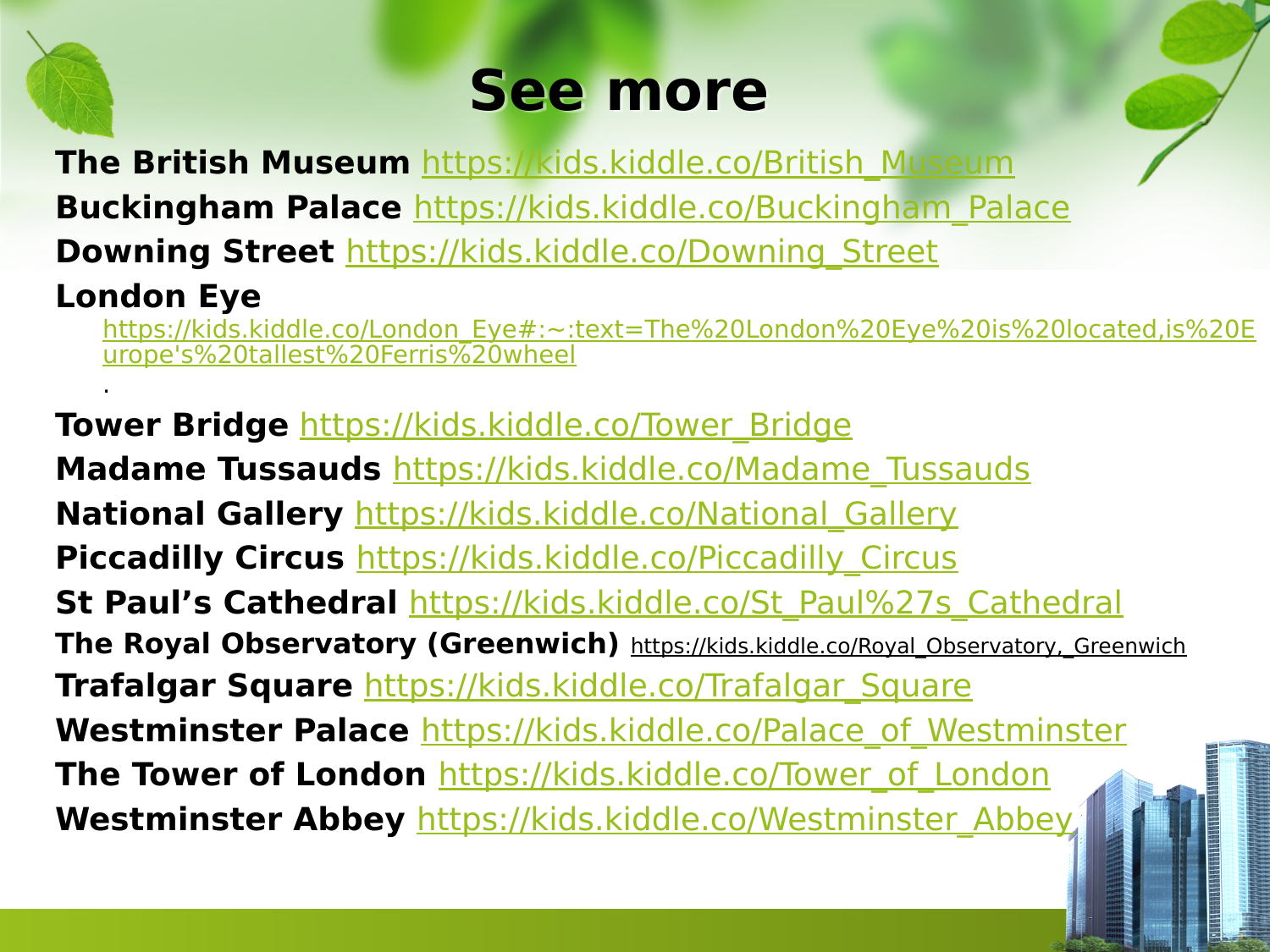

# See more
The British Museum https://kids.kiddle.co/British_Museum
Buckingham Palace https://kids.kiddle.co/Buckingham_Palace
Downing Street https://kids.kiddle.co/Downing_Street
London Eye https://kids.kiddle.co/London_Eye#:~:text=The%20London%20Eye%20is%20located,is%20Europe's%20tallest%20Ferris%20wheel.
Tower Bridge https://kids.kiddle.co/Tower_Bridge
Madame Tussauds https://kids.kiddle.co/Madame_Tussauds
National Gallery https://kids.kiddle.co/National_Gallery
Piccadilly Circus https://kids.kiddle.co/Piccadilly_Circus
St Paul’s Cathedral https://kids.kiddle.co/St_Paul%27s_Cathedral
The Royal Observatory (Greenwich) https://kids.kiddle.co/Royal_Observatory,_Greenwich
Trafalgar Square https://kids.kiddle.co/Trafalgar_Square
Westminster Palace https://kids.kiddle.co/Palace_of_Westminster
The Tower of London https://kids.kiddle.co/Tower_of_London
Westminster Abbey https://kids.kiddle.co/Westminster_Abbey